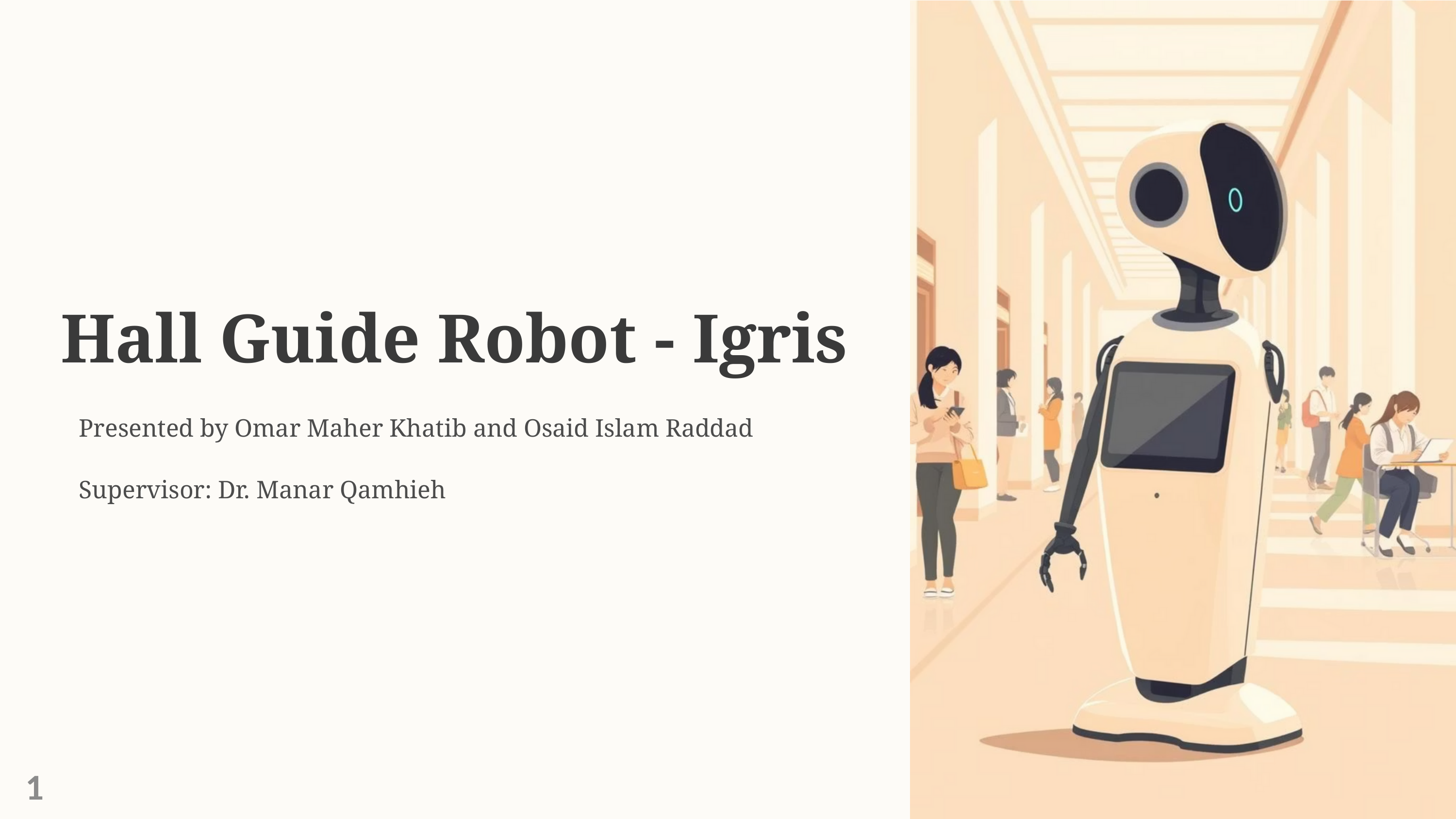

Hall Guide Robot - Igris
Presented by Omar Maher Khatib and Osaid Islam Raddad
Supervisor: Dr. Manar Qamhieh
1